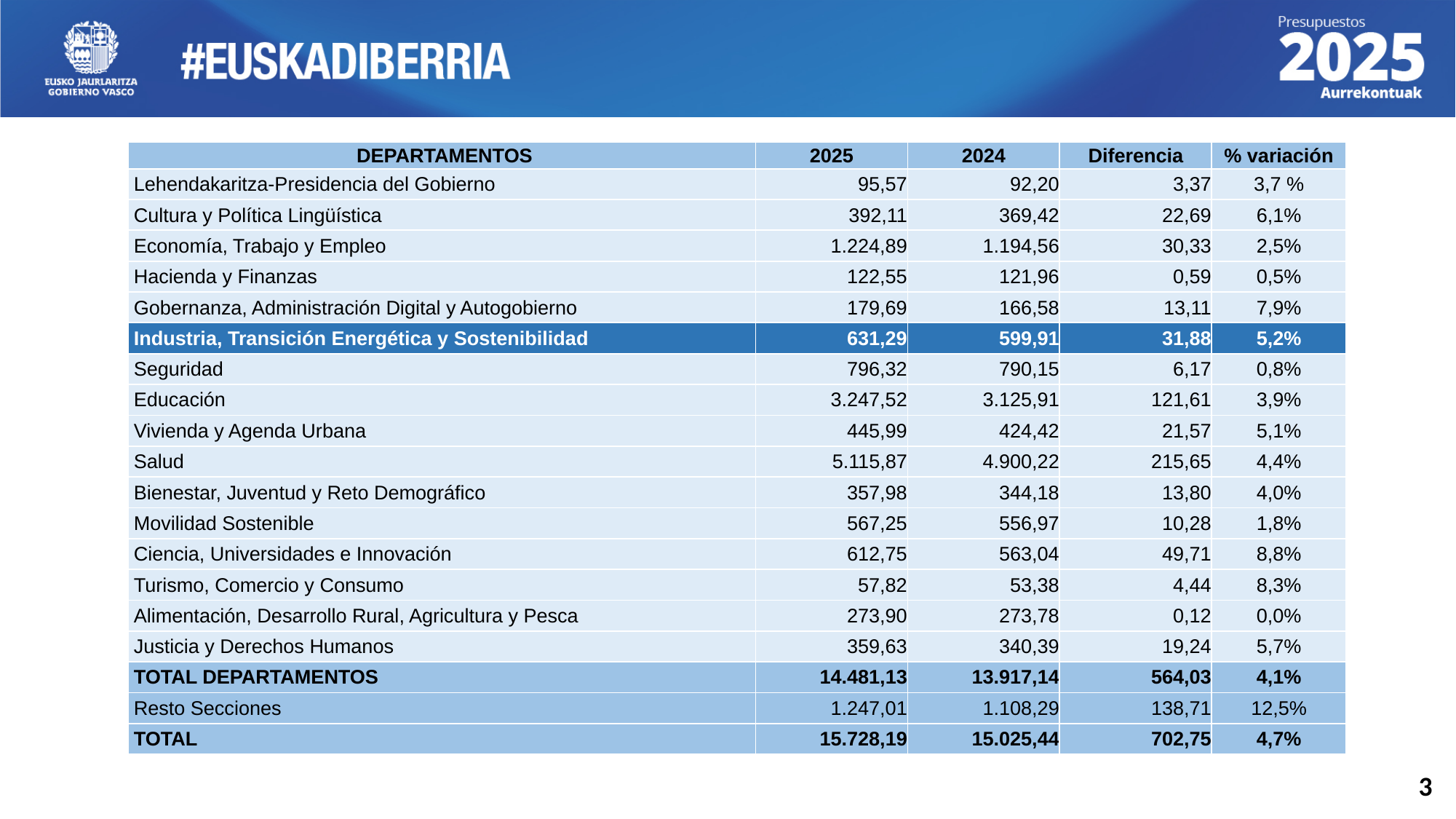

| DEPARTAMENTOS | 2025 | 2024 | Diferencia | % variación |
| --- | --- | --- | --- | --- |
| Lehendakaritza-Presidencia del Gobierno | 95,57 | 92,20 | 3,37 | 3,7 % |
| Cultura y Política Lingüística | 392,11 | 369,42 | 22,69 | 6,1% |
| Economía, Trabajo y Empleo | 1.224,89 | 1.194,56 | 30,33 | 2,5% |
| Hacienda y Finanzas | 122,55 | 121,96 | 0,59 | 0,5% |
| Gobernanza, Administración Digital y Autogobierno | 179,69 | 166,58 | 13,11 | 7,9% |
| Industria, Transición Energética y Sostenibilidad | 631,29 | 599,91 | 31,88 | 5,2% |
| Seguridad | 796,32 | 790,15 | 6,17 | 0,8% |
| Educación | 3.247,52 | 3.125,91 | 121,61 | 3,9% |
| Vivienda y Agenda Urbana | 445,99 | 424,42 | 21,57 | 5,1% |
| Salud | 5.115,87 | 4.900,22 | 215,65 | 4,4% |
| Bienestar, Juventud y Reto Demográfico | 357,98 | 344,18 | 13,80 | 4,0% |
| Movilidad Sostenible | 567,25 | 556,97 | 10,28 | 1,8% |
| Ciencia, Universidades e Innovación | 612,75 | 563,04 | 49,71 | 8,8% |
| Turismo, Comercio y Consumo | 57,82 | 53,38 | 4,44 | 8,3% |
| Alimentación, Desarrollo Rural, Agricultura y Pesca | 273,90 | 273,78 | 0,12 | 0,0% |
| Justicia y Derechos Humanos | 359,63 | 340,39 | 19,24 | 5,7% |
| TOTAL DEPARTAMENTOS | 14.481,13 | 13.917,14 | 564,03 | 4,1% |
| Resto Secciones | 1.247,01 | 1.108,29 | 138,71 | 12,5% |
| TOTAL | 15.728,19 | 15.025,44 | 702,75 | 4,7% |
3